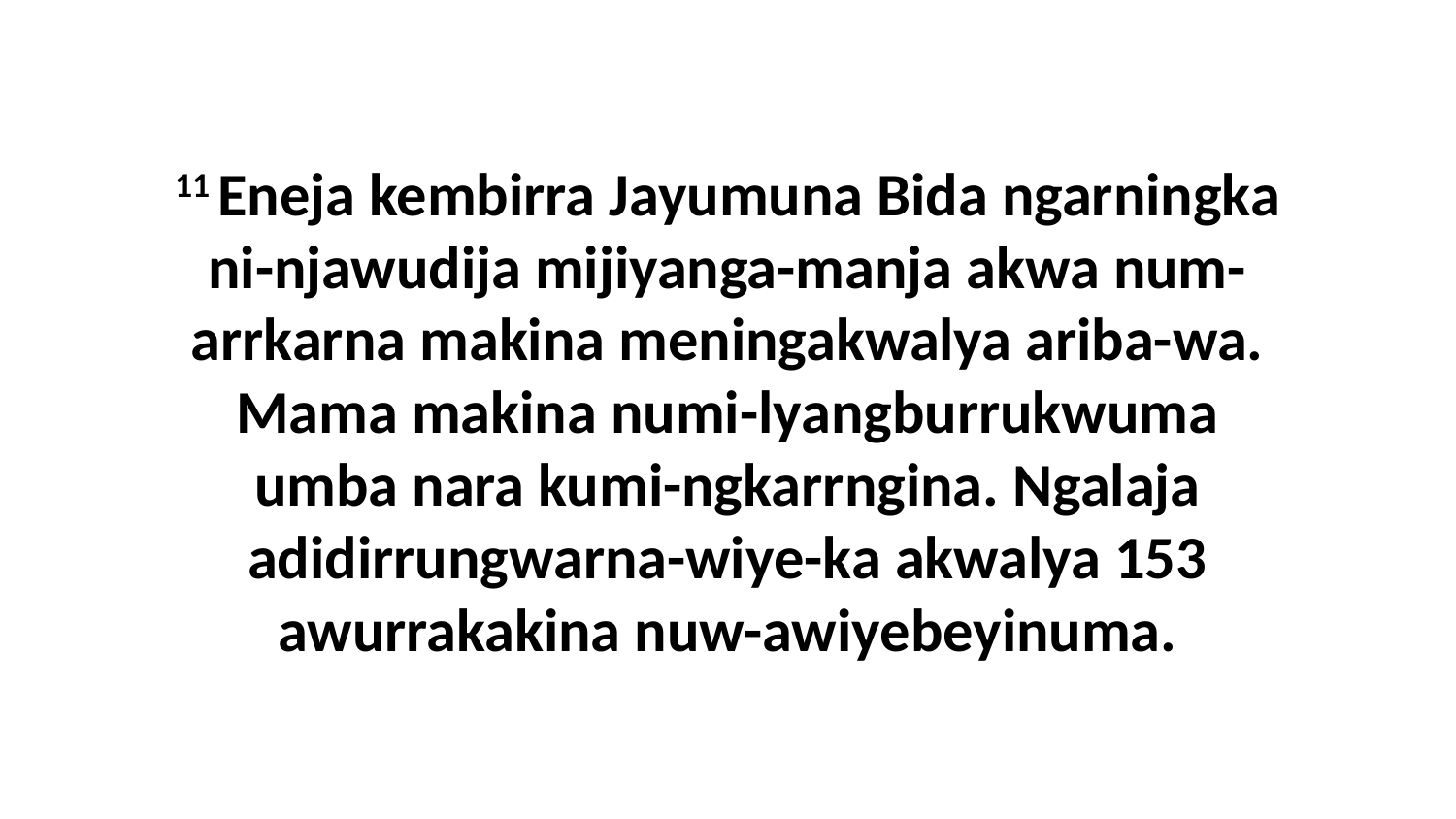

11 Eneja kembirra Jayumuna Bida ngarningka ni-njawudija mijiyanga-manja akwa num-arrkarna makina meningakwalya ariba-wa. Mama makina numi-lyangburrukwuma umba nara kumi-ngkarrngina. Ngalaja adidirrungwarna-wiye-ka akwalya 153 awurrakakina nuw-awiyebeyinuma.